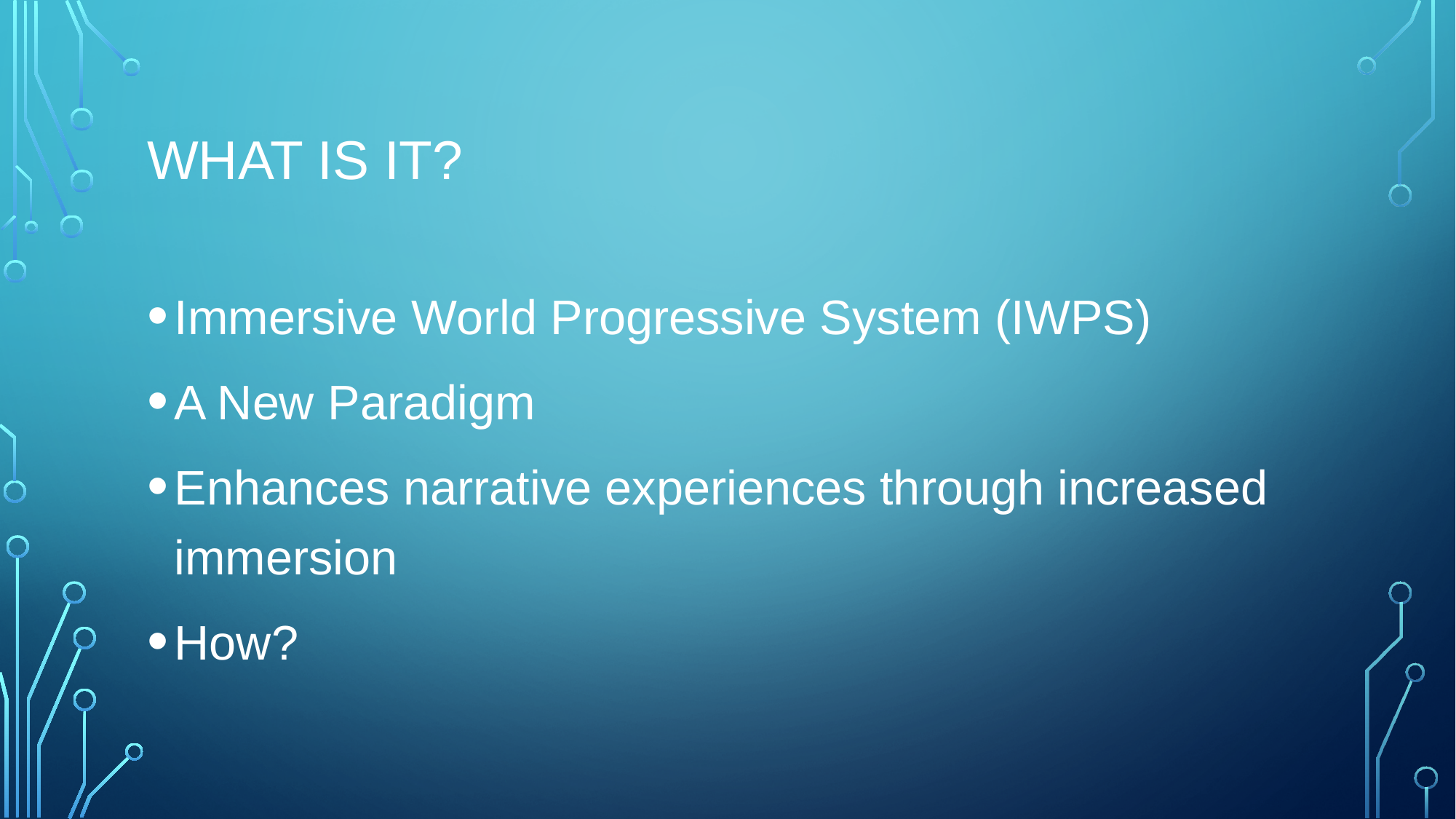

# What Is it?
Immersive World Progressive System (IWPS)
A New Paradigm
Enhances narrative experiences through increased immersion
How?